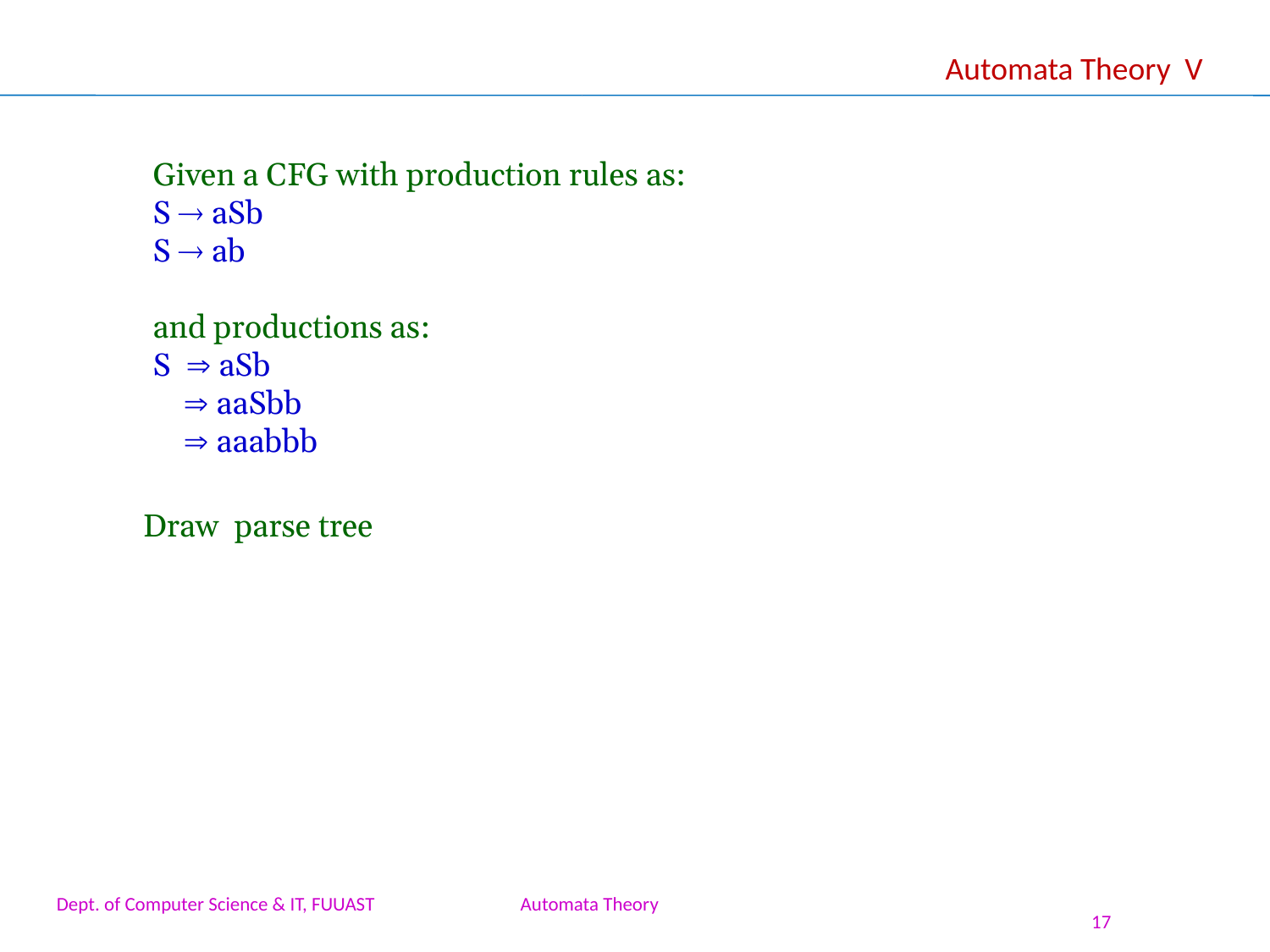

Automata Theory  V
Given a CFG with production rules as:
S → aSb
S → ab

and productions as:
S  ⇒ aSb
    ⇒ aaSbb
    ⇒ aaabbb
Draw  parse tree
Dept. of Computer Science & IT, FUUAST                                 Automata Theory
17